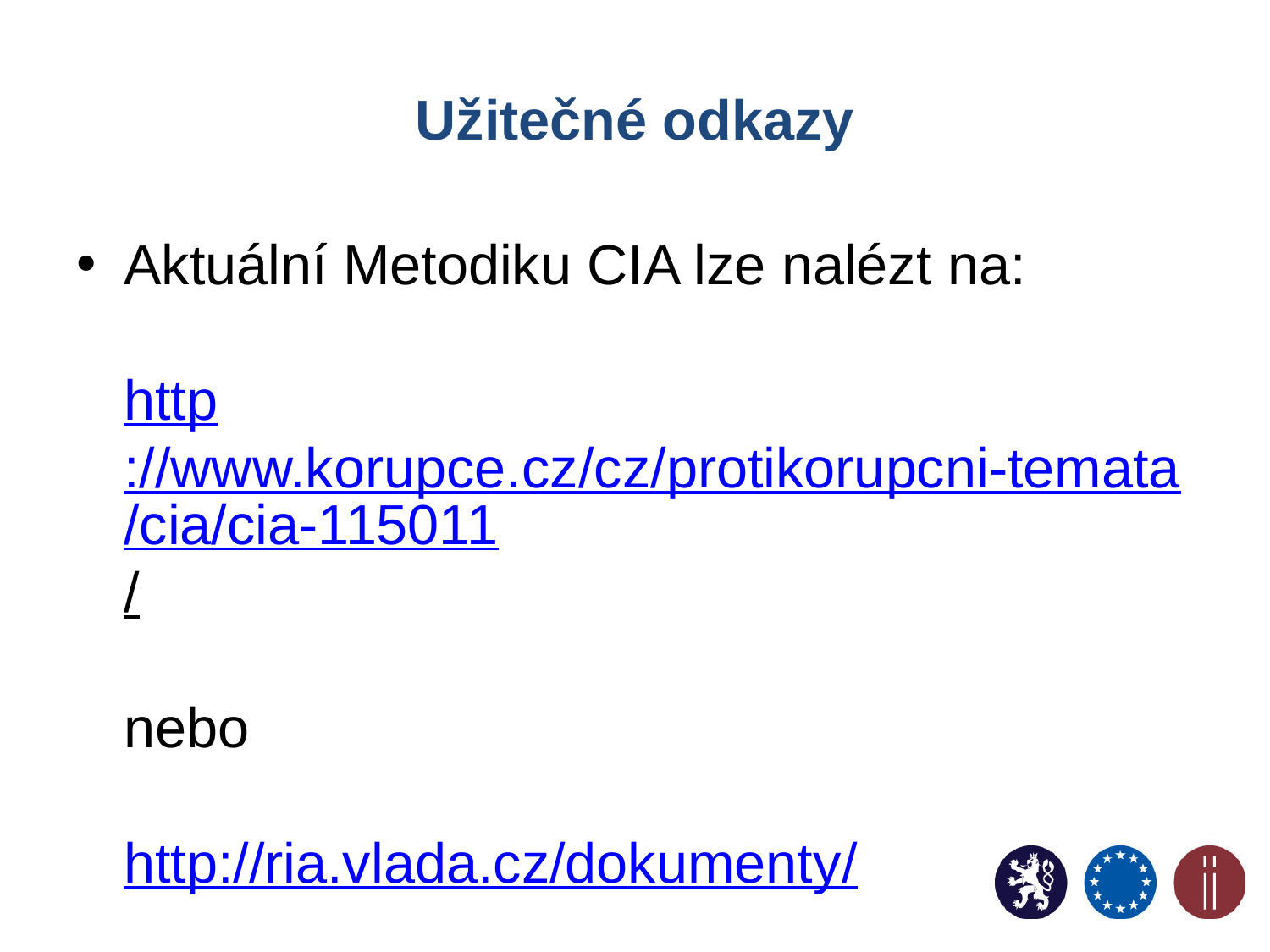

# Užitečné odkazy
Aktuální Metodiku CIA lze nalézt na:
http://www.korupce.cz/cz/protikorupcni-temata/cia/cia-115011/
nebo
http://ria.vlada.cz/dokumenty/